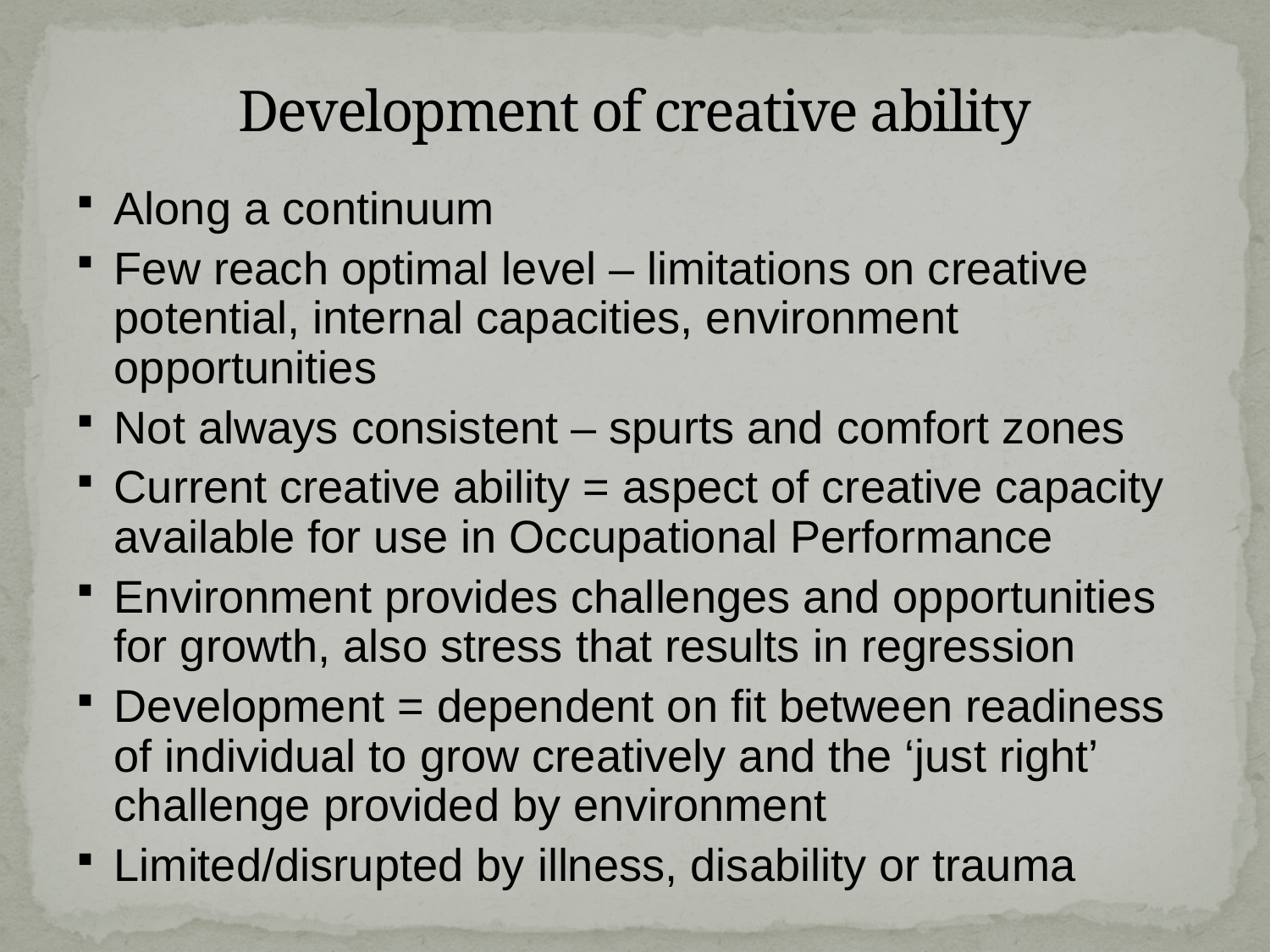

# Development of creative ability
Along a continuum
Few reach optimal level – limitations on creative potential, internal capacities, environment opportunities
Not always consistent – spurts and comfort zones
Current creative ability = aspect of creative capacity available for use in Occupational Performance
Environment provides challenges and opportunities for growth, also stress that results in regression
Development = dependent on fit between readiness of individual to grow creatively and the ‘just right’ challenge provided by environment
Limited/disrupted by illness, disability or trauma